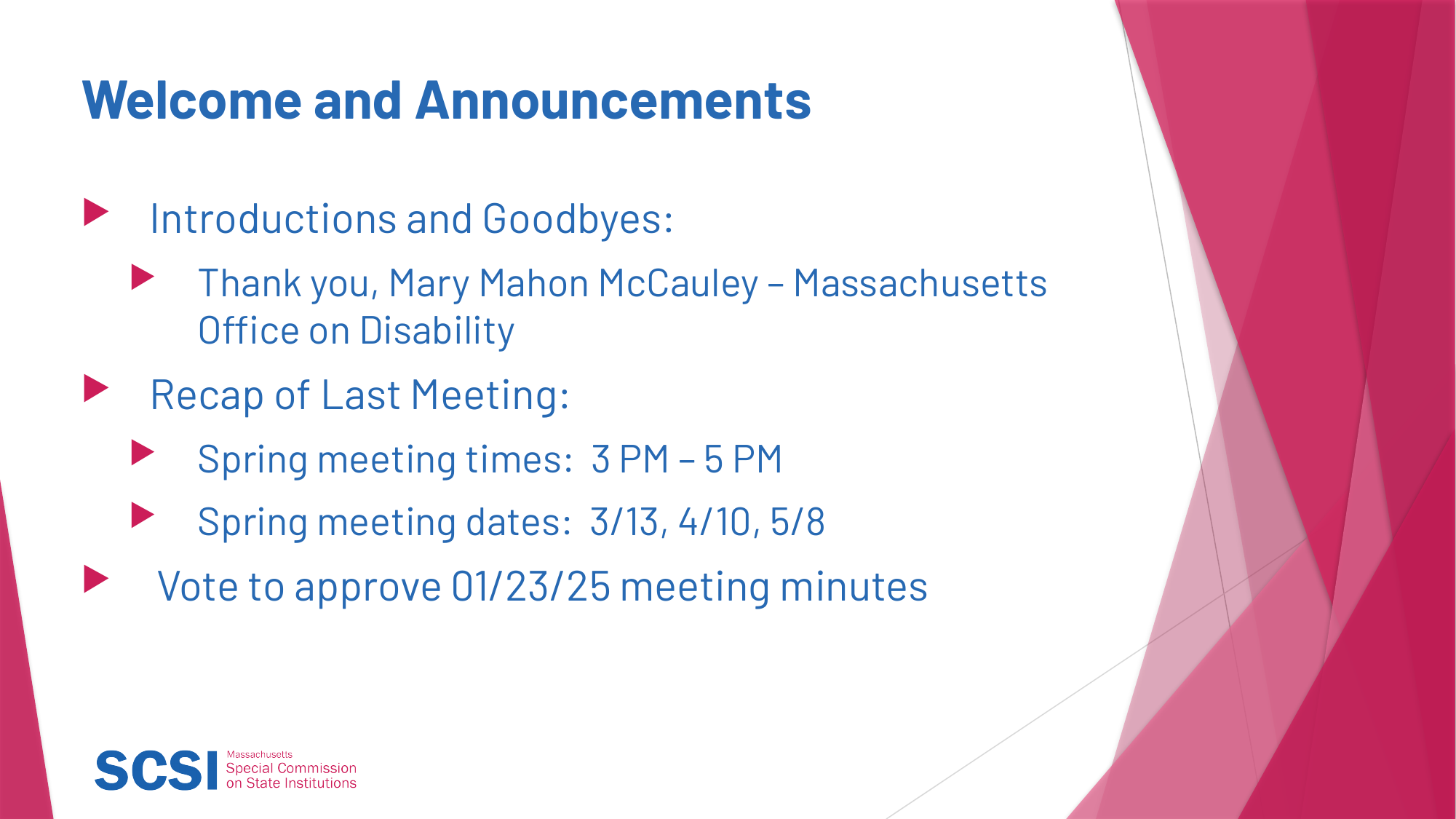

# Welcome and Announcements
Introductions and Goodbyes:
Thank you, Mary Mahon McCauley – Massachusetts Office on Disability
Recap of Last Meeting:
Spring meeting times:  3 PM – 5 PM
Spring meeting dates:  3/13, 4/10, 5/8
Vote to approve 01/23/25 meeting minutes